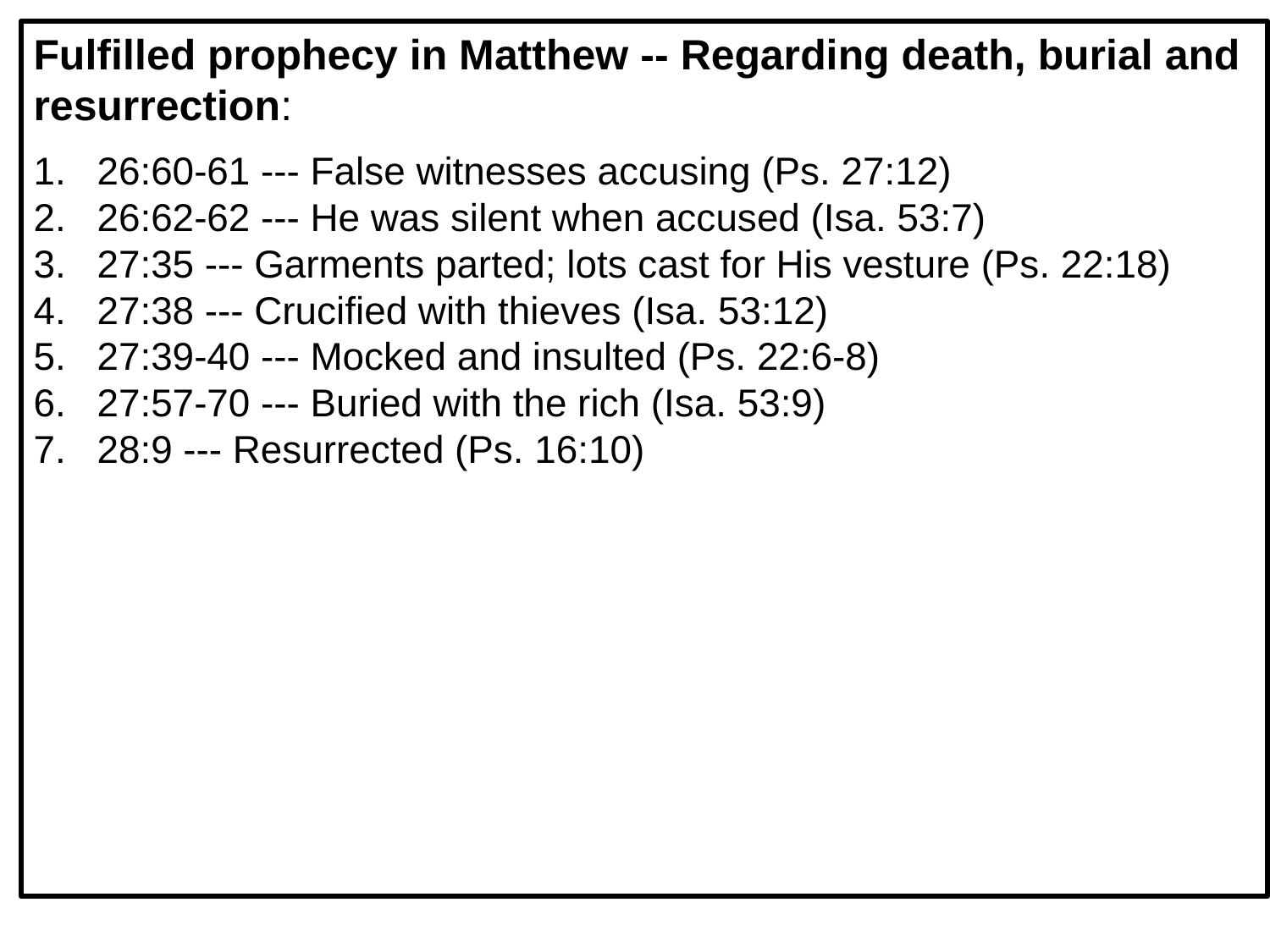

Fulfilled prophecy in Matthew -- Regarding death, burial and resurrection:

26:60-61 --- False witnesses accusing (Ps. 27:12)
26:62-62 --- He was silent when accused (Isa. 53:7)
27:35 --- Garments parted; lots cast for His vesture (Ps. 22:18)
27:38 --- Crucified with thieves (Isa. 53:12)
27:39-40 --- Mocked and insulted (Ps. 22:6-8)
27:57-70 --- Buried with the rich (Isa. 53:9)
28:9 --- Resurrected (Ps. 16:10)